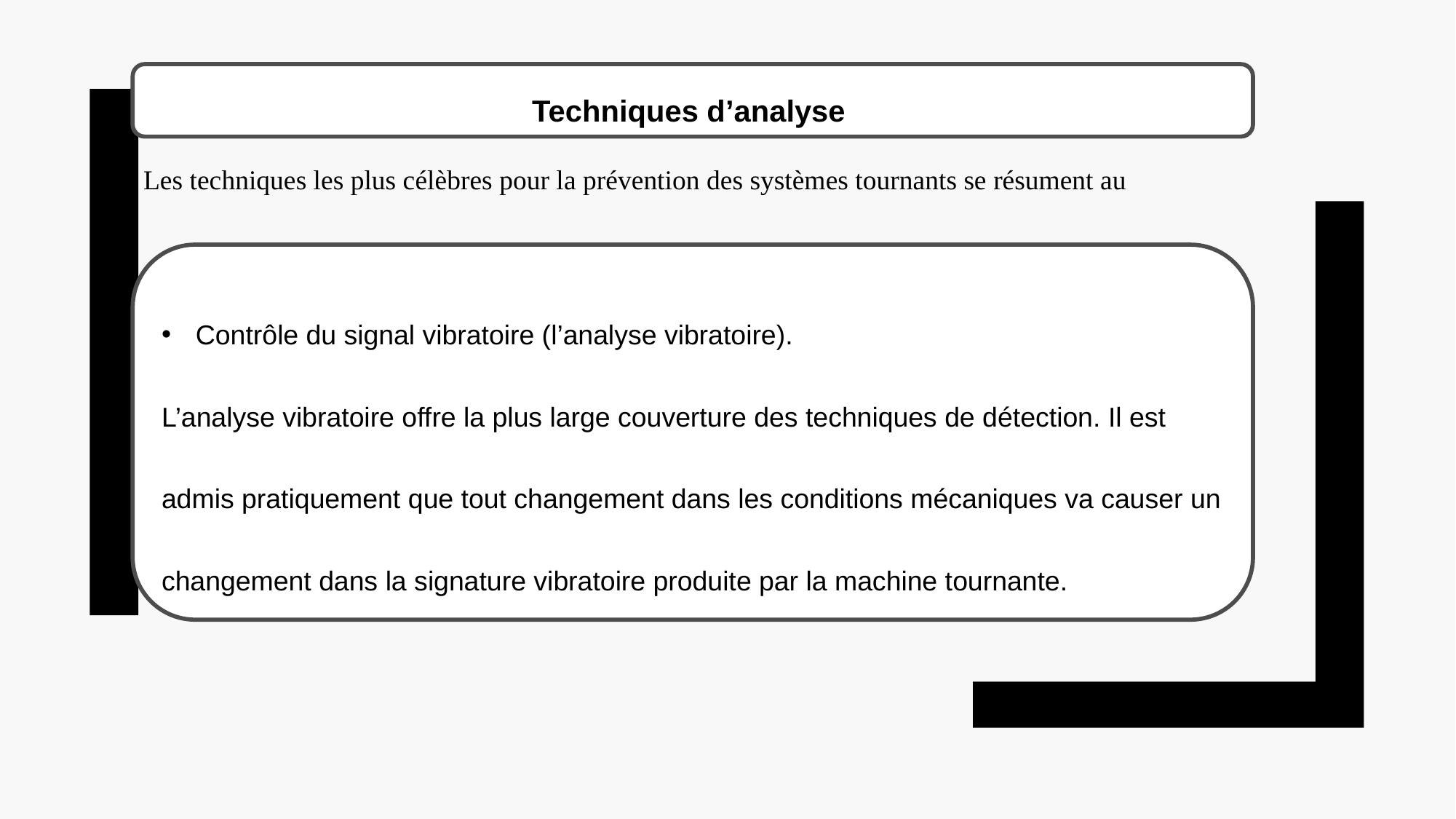

Techniques d’analyse
Les techniques les plus célèbres pour la prévention des systèmes tournants se résument au
Contrôle du signal vibratoire (l’analyse vibratoire).
L’analyse vibratoire offre la plus large couverture des techniques de détection. Il est admis pratiquement que tout changement dans les conditions mécaniques va causer un changement dans la signature vibratoire produite par la machine tournante.